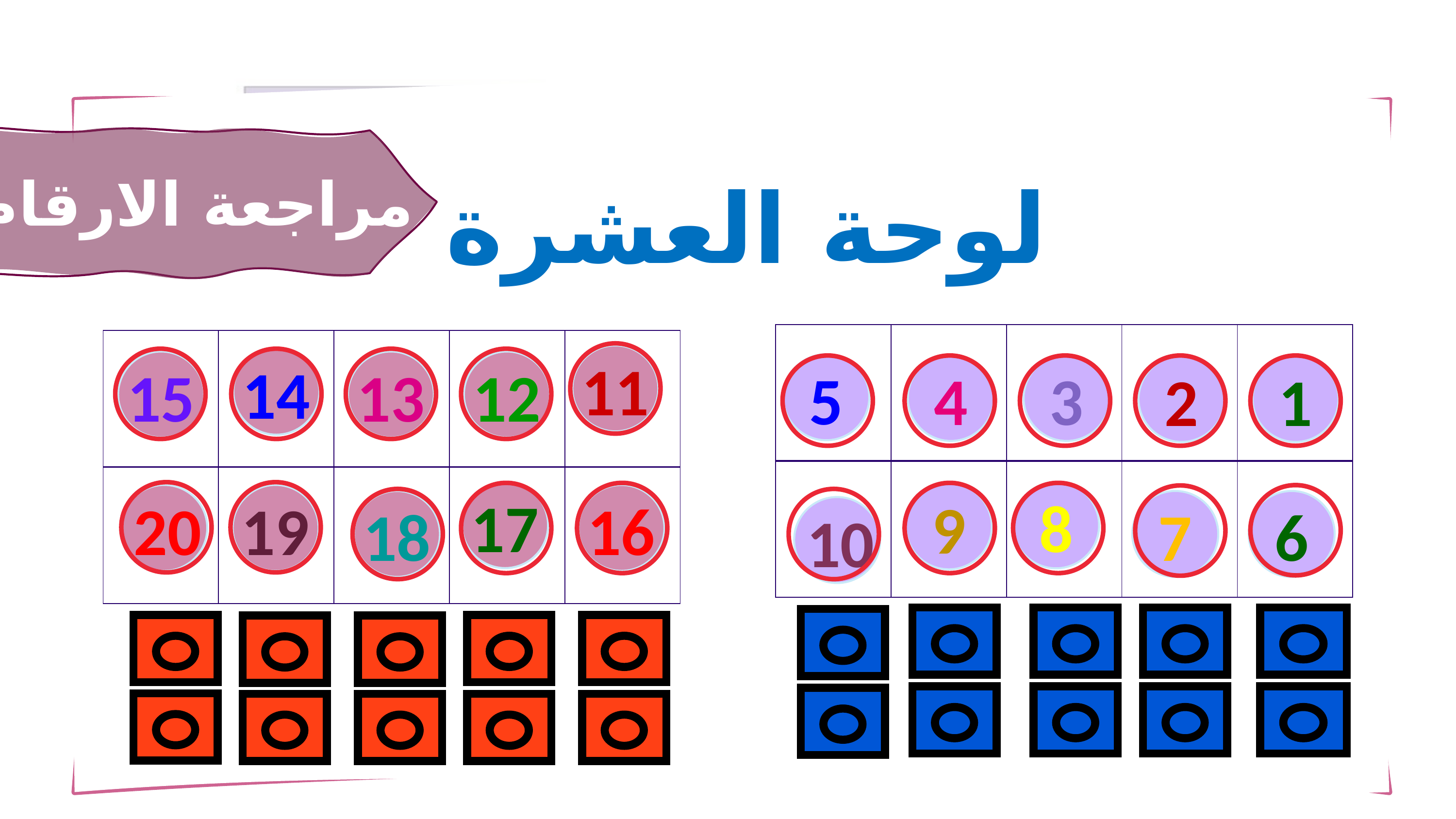

مراجعة الارقام
لوحة العشرة
|  |  |  |  |  |
| --- | --- | --- | --- | --- |
|  |  |  |  |  |
|  |  |  |  |  |
| --- | --- | --- | --- | --- |
|  |  |  |  |  |

11

14

15

13

12

5

4

3

2

1

17

8

9

20
19

16

18

7

6

10